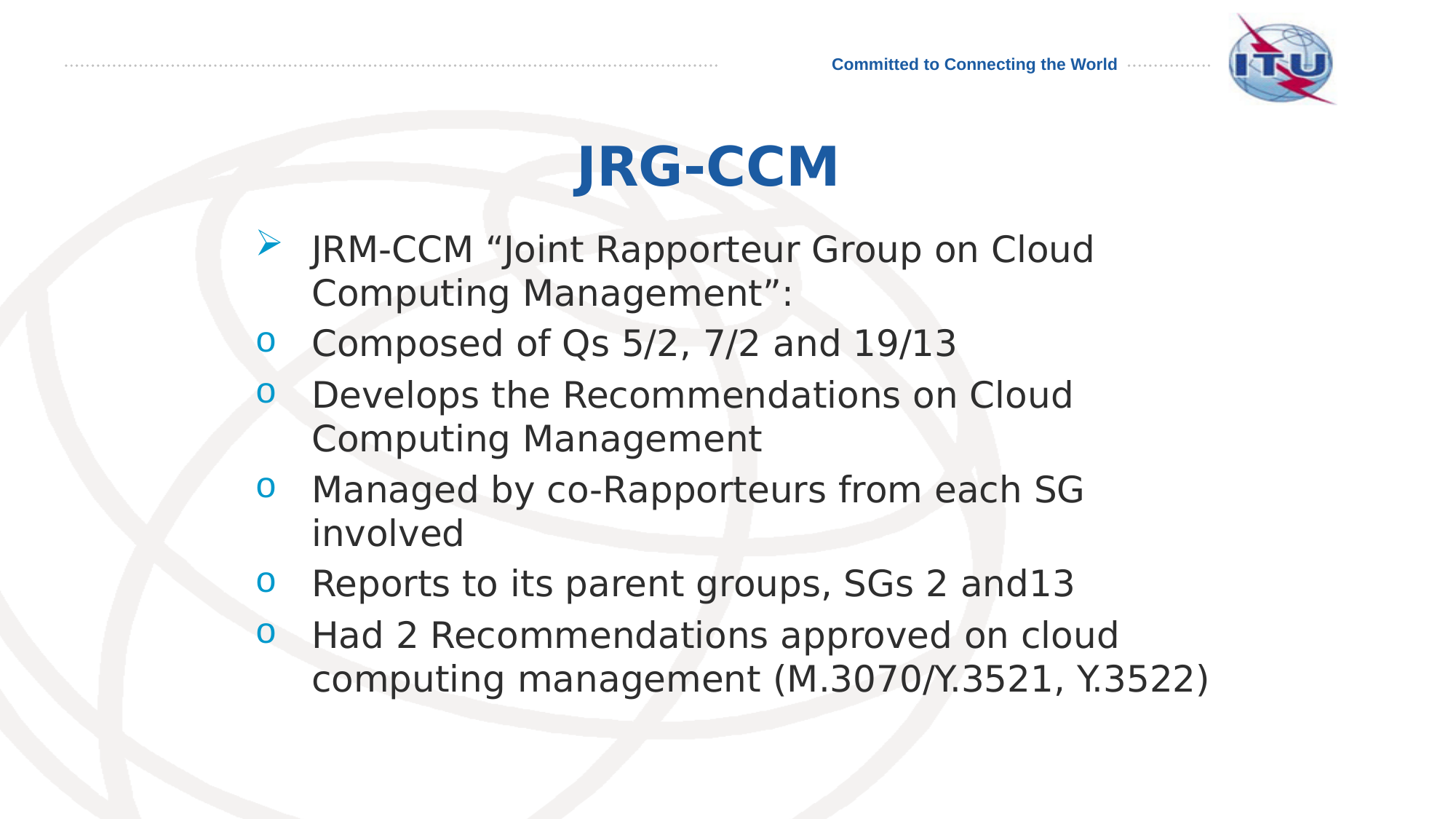

# JRG-CCM
JRM-CCM “Joint Rapporteur Group on Cloud Computing Management”:
Composed of Qs 5/2, 7/2 and 19/13
Develops the Recommendations on Cloud Computing Management
Managed by co-Rapporteurs from each SG involved
Reports to its parent groups, SGs 2 and13
Had 2 Recommendations approved on cloud computing management (M.3070/Y.3521, Y.3522)